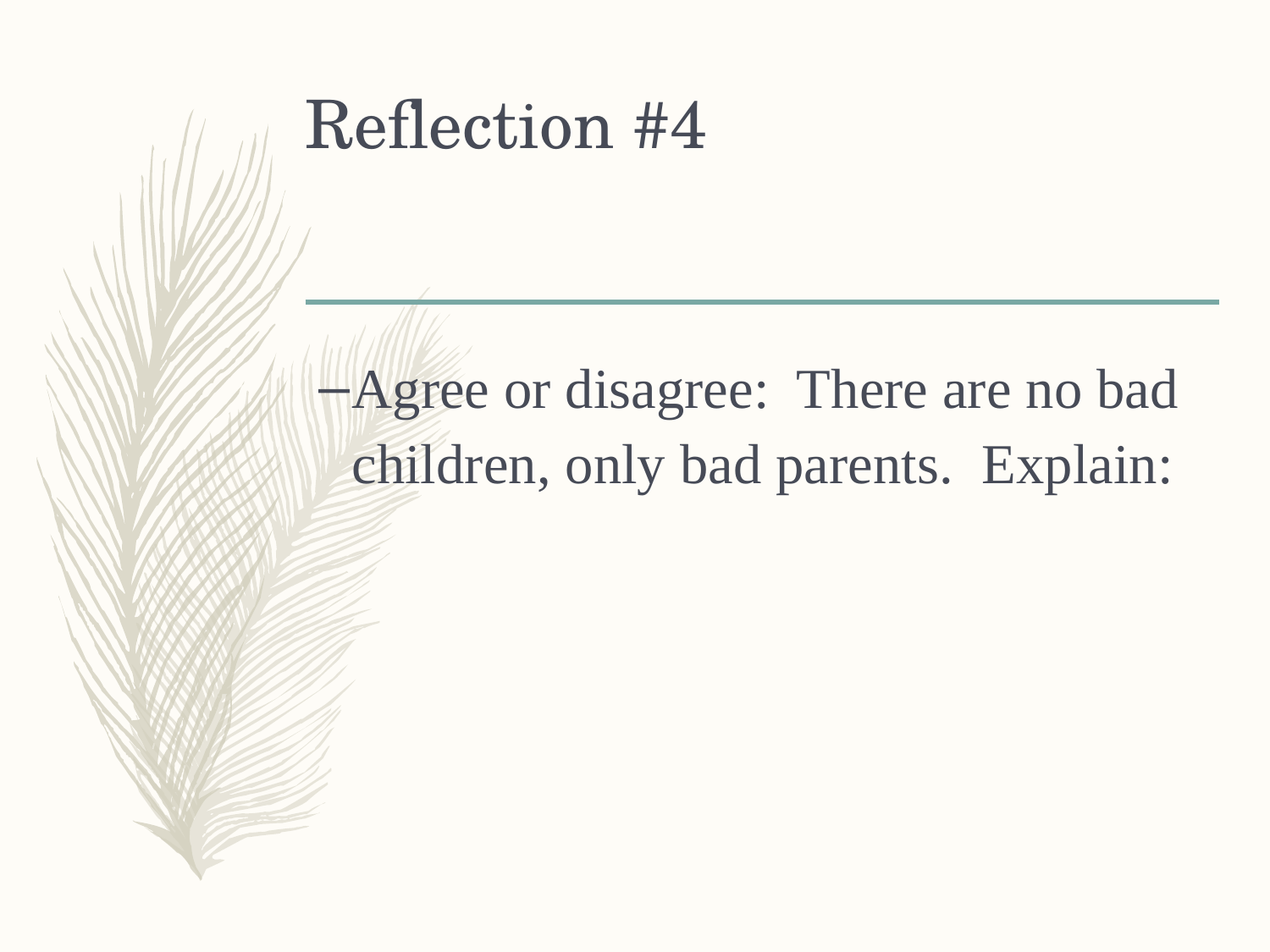

# Reflection #4
Agree or disagree:  There are no bad children, only bad parents.  Explain: